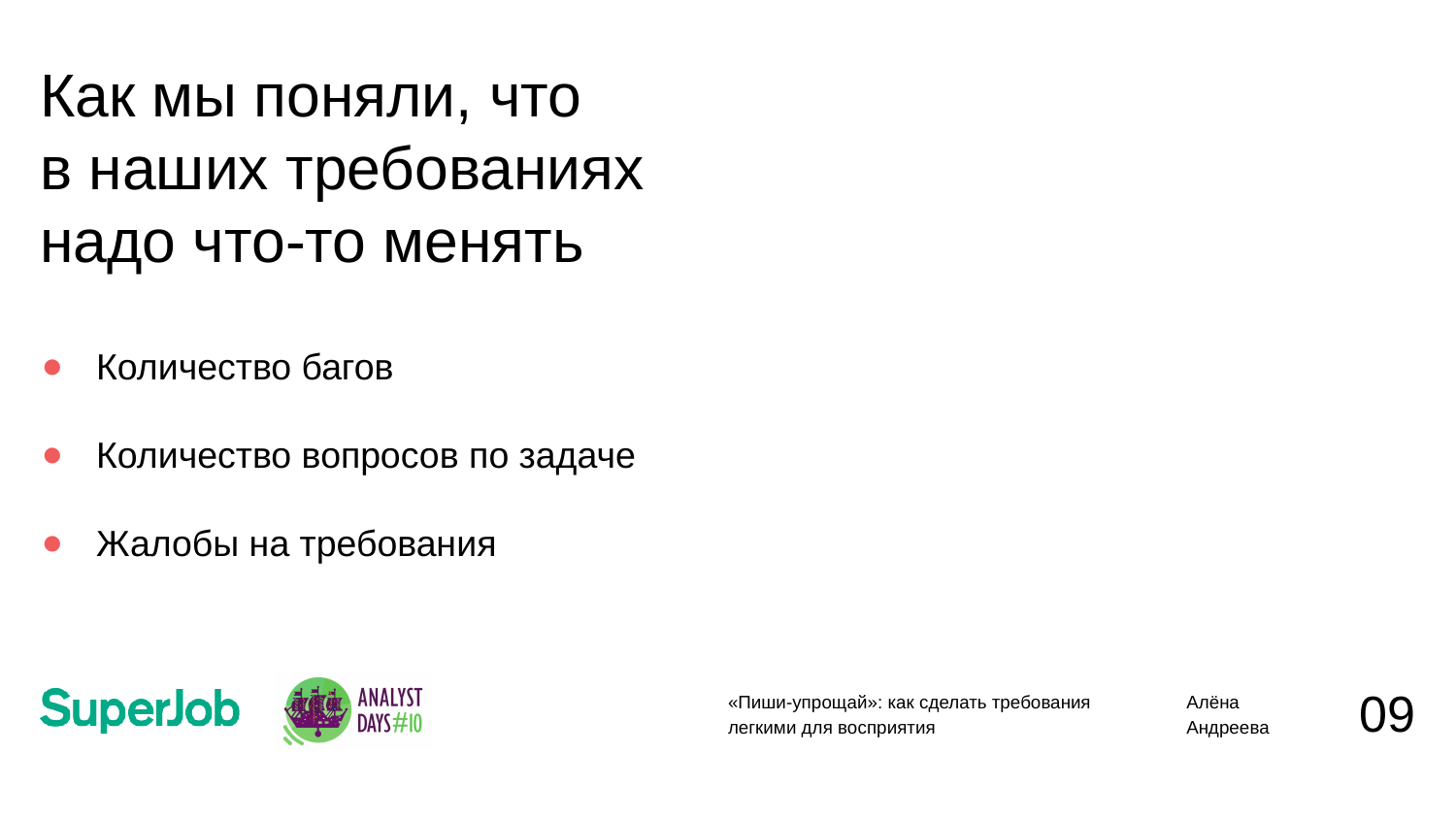

# Как мы поняли, что в наших требованиях надо что-то менять

Количество багов
Количество вопросов по задаче
Жалобы на требования
09